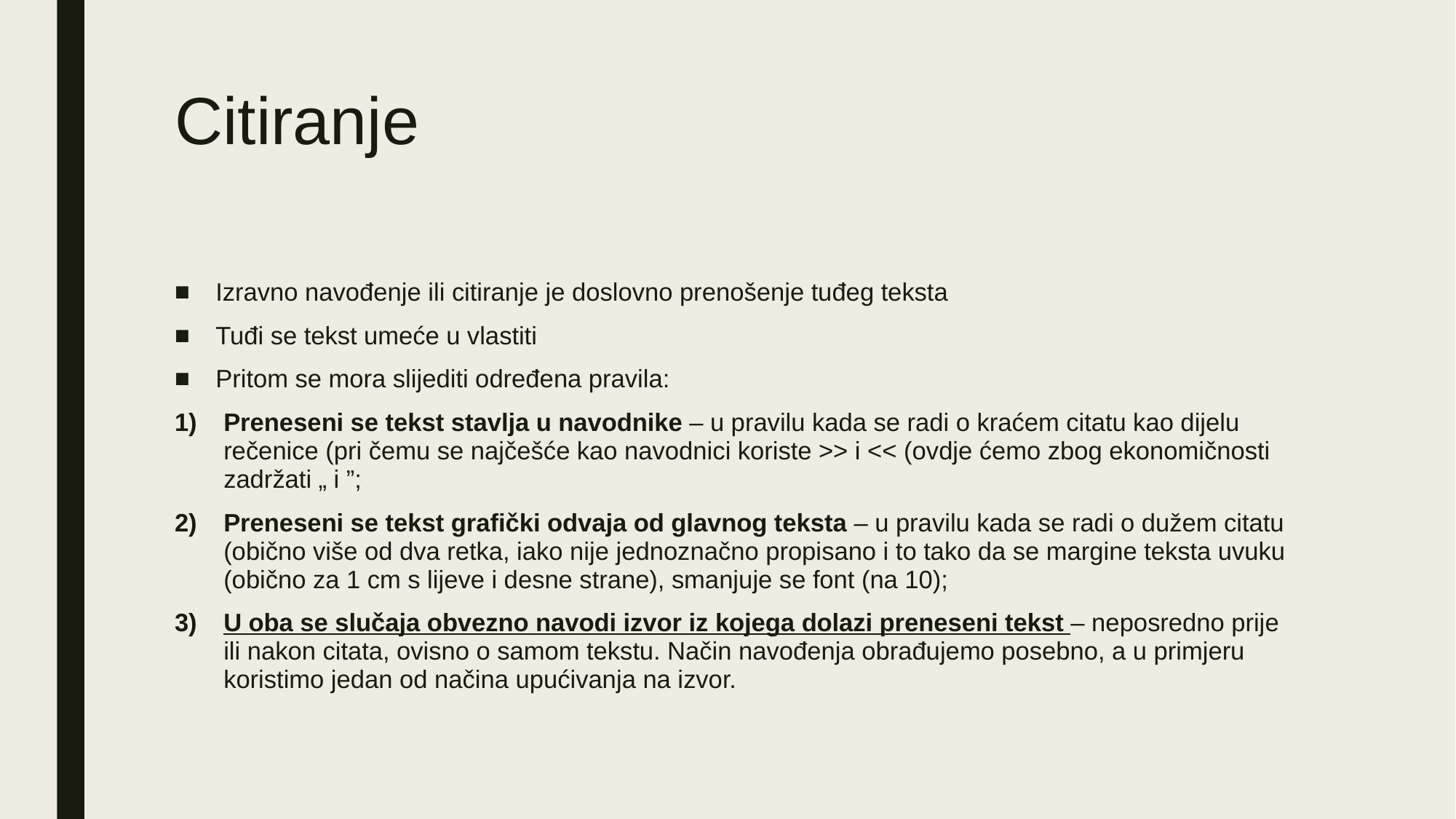

# Citiranje
Izravno navođenje ili citiranje je doslovno prenošenje tuđeg teksta
Tuđi se tekst umeće u vlastiti
Pritom se mora slijediti određena pravila:
Preneseni se tekst stavlja u navodnike – u pravilu kada se radi o kraćem citatu kao dijelu rečenice (pri čemu se najčešće kao navodnici koriste >> i << (ovdje ćemo zbog ekonomičnosti zadržati „ i ”;
Preneseni se tekst grafički odvaja od glavnog teksta – u pravilu kada se radi o dužem citatu (obično više od dva retka, iako nije jednoznačno propisano i to tako da se margine teksta uvuku (obično za 1 cm s lijeve i desne strane), smanjuje se font (na 10);
U oba se slučaja obvezno navodi izvor iz kojega dolazi preneseni tekst – neposredno prije ili nakon citata, ovisno o samom tekstu. Način navođenja obrađujemo posebno, a u primjeru koristimo jedan od načina upućivanja na izvor.